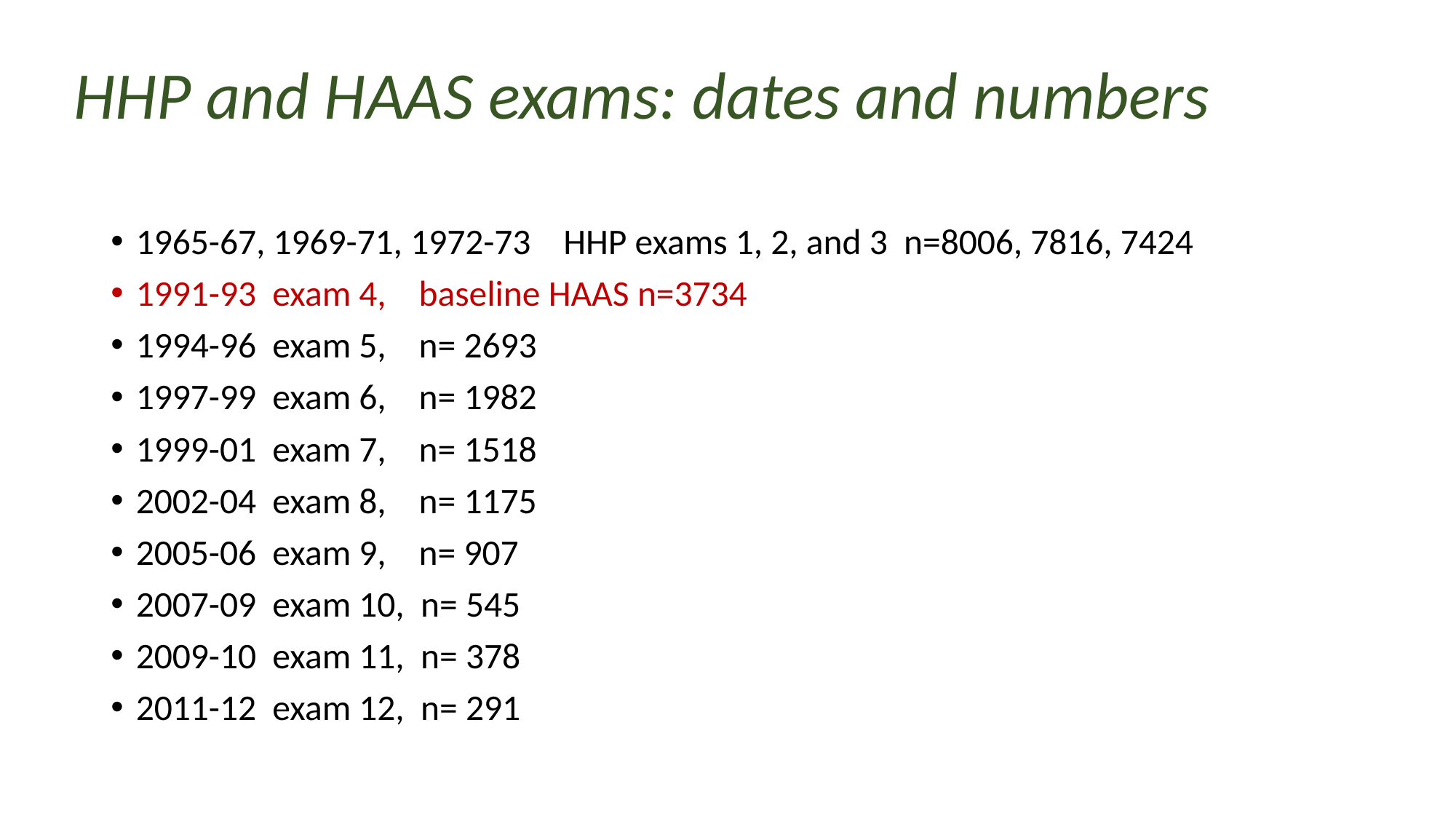

# HHP and HAAS exams: dates and numbers
1965-67, 1969-71, 1972-73    HHP exams 1, 2, and 3  n=8006, 7816, 7424
1991-93  exam 4,    baseline HAAS n=3734
1994-96  exam 5,    n= 2693
1997-99  exam 6,    n= 1982
1999-01  exam 7,    n= 1518
2002-04  exam 8,    n= 1175
2005-06  exam 9,    n= 907
2007-09  exam 10,  n= 545
2009-10  exam 11,  n= 378
2011-12  exam 12,  n= 291